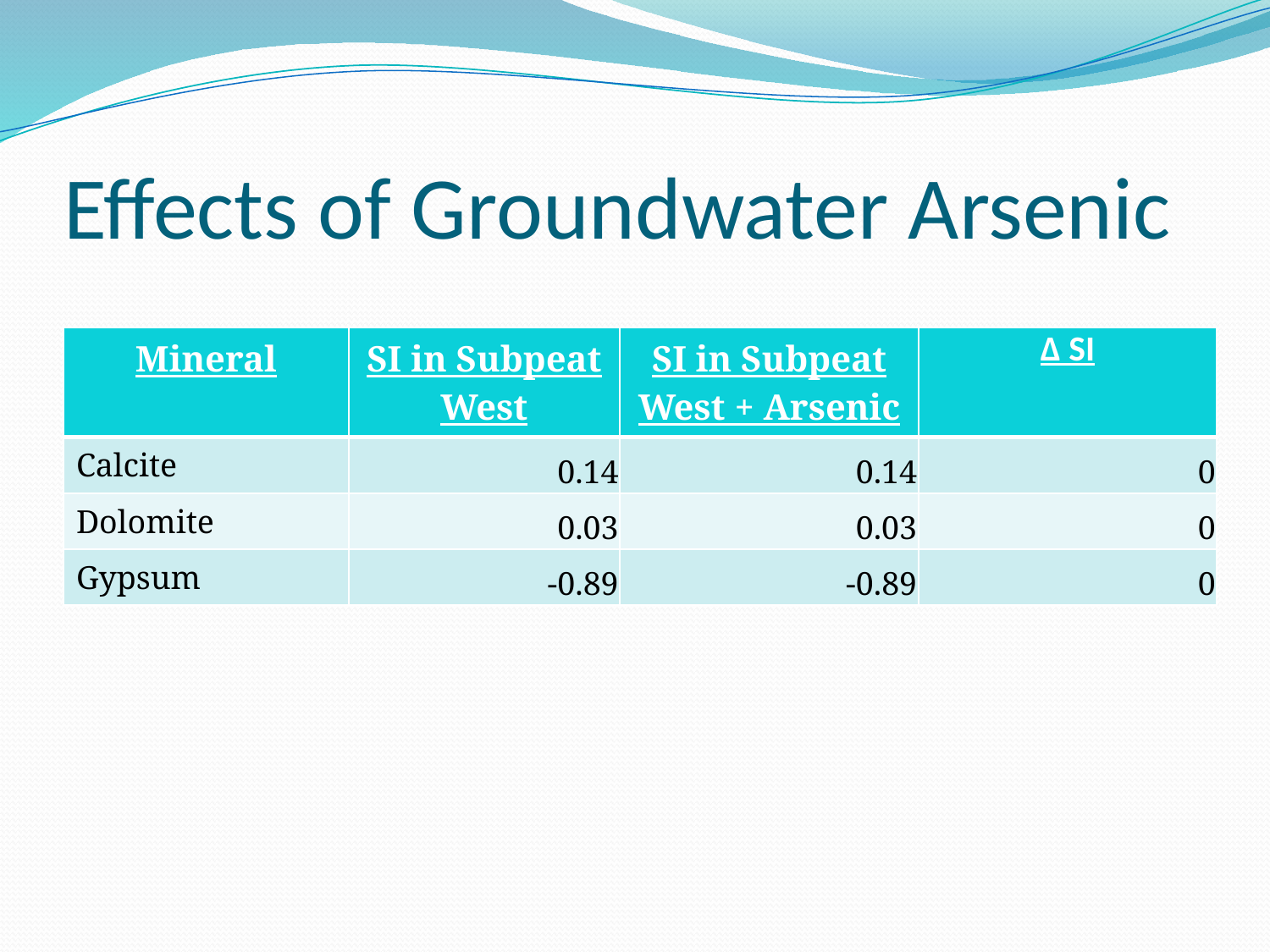

# Effects of Groundwater Arsenic
| Mineral | SI in Subpeat West | SI in Subpeat West + Arsenic | Δ SI |
| --- | --- | --- | --- |
| Calcite | 0.14 | 0.14 | 0 |
| Dolomite | 0.03 | 0.03 | 0 |
| Gypsum | -0.89 | -0.89 | 0 |